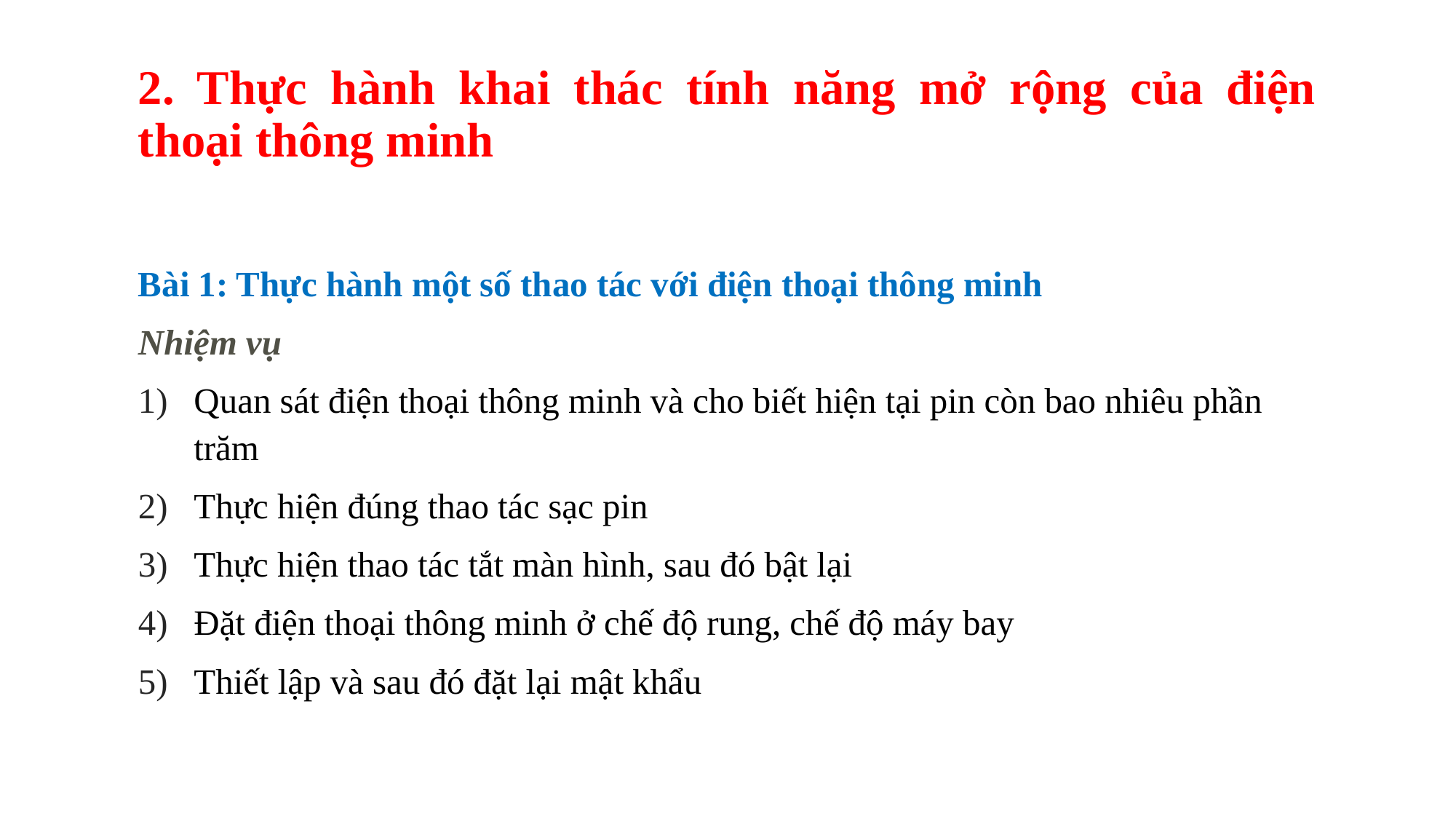

# 2. Thực hành khai thác tính năng mở rộng của điện thoại thông minh
Bài 1: Thực hành một số thao tác với điện thoại thông minh
Nhiệm vụ
Quan sát điện thoại thông minh và cho biết hiện tại pin còn bao nhiêu phần trăm
Thực hiện đúng thao tác sạc pin
Thực hiện thao tác tắt màn hình, sau đó bật lại
Đặt điện thoại thông minh ở chế độ rung, chế độ máy bay
Thiết lập và sau đó đặt lại mật khẩu